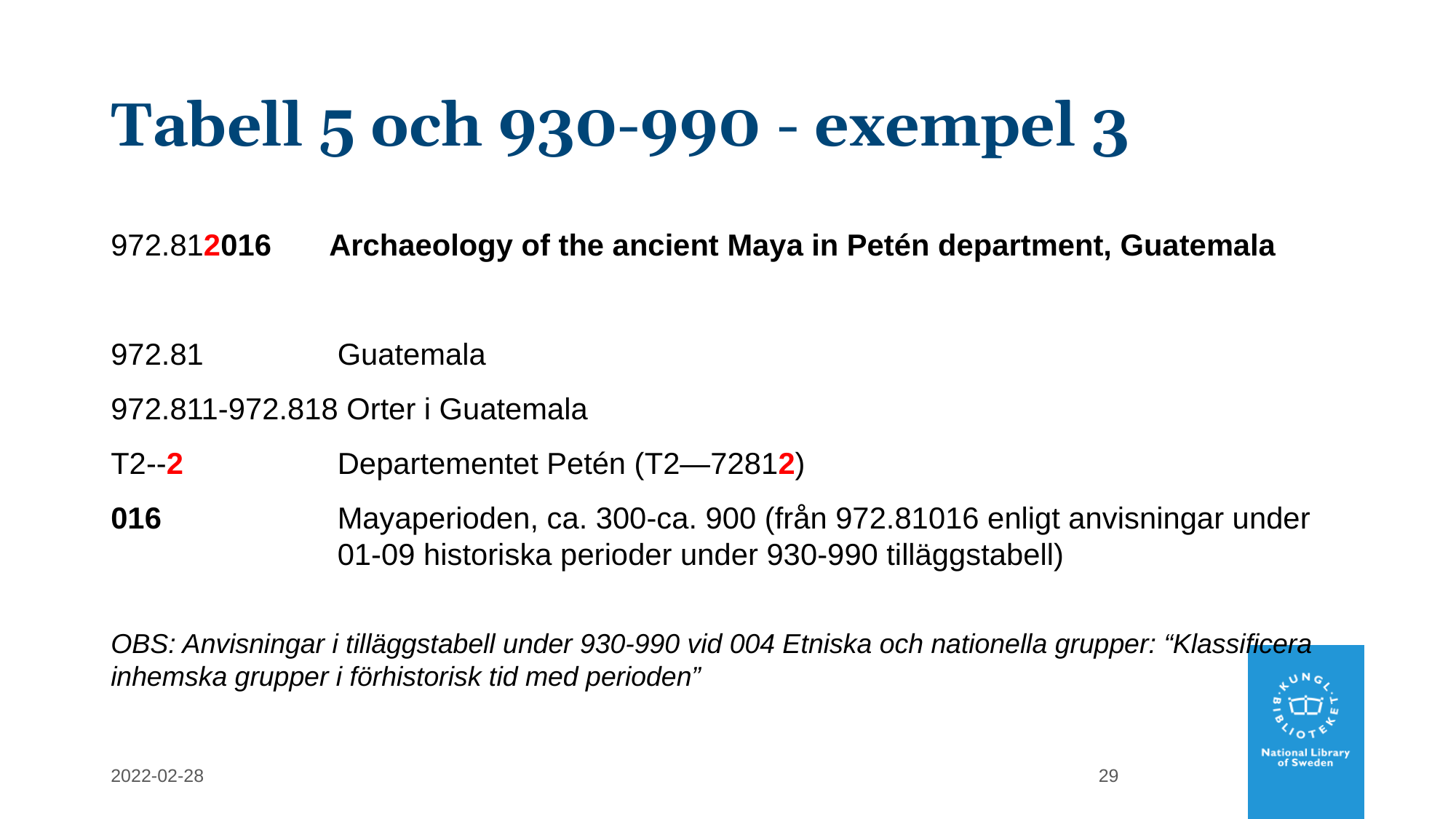

# Tabell 5 och 930-990 - exempel 3
972.812016 	Archaeology of the ancient Maya in Petén department, Guatemala

972.81 		 Guatemala
972.811-972.818 Orter i Guatemala
T2--2		 Departementet Petén (T2—72812)
016		 Mayaperioden, ca. 300-ca. 900 (från 972.81016 enligt anvisningar under 		 01-09 historiska perioder under 930-990 tilläggstabell)
OBS: Anvisningar i tilläggstabell under 930-990 vid 004 Etniska och nationella grupper: “Klassificera inhemska grupper i förhistorisk tid med perioden”

2022-02-28
29